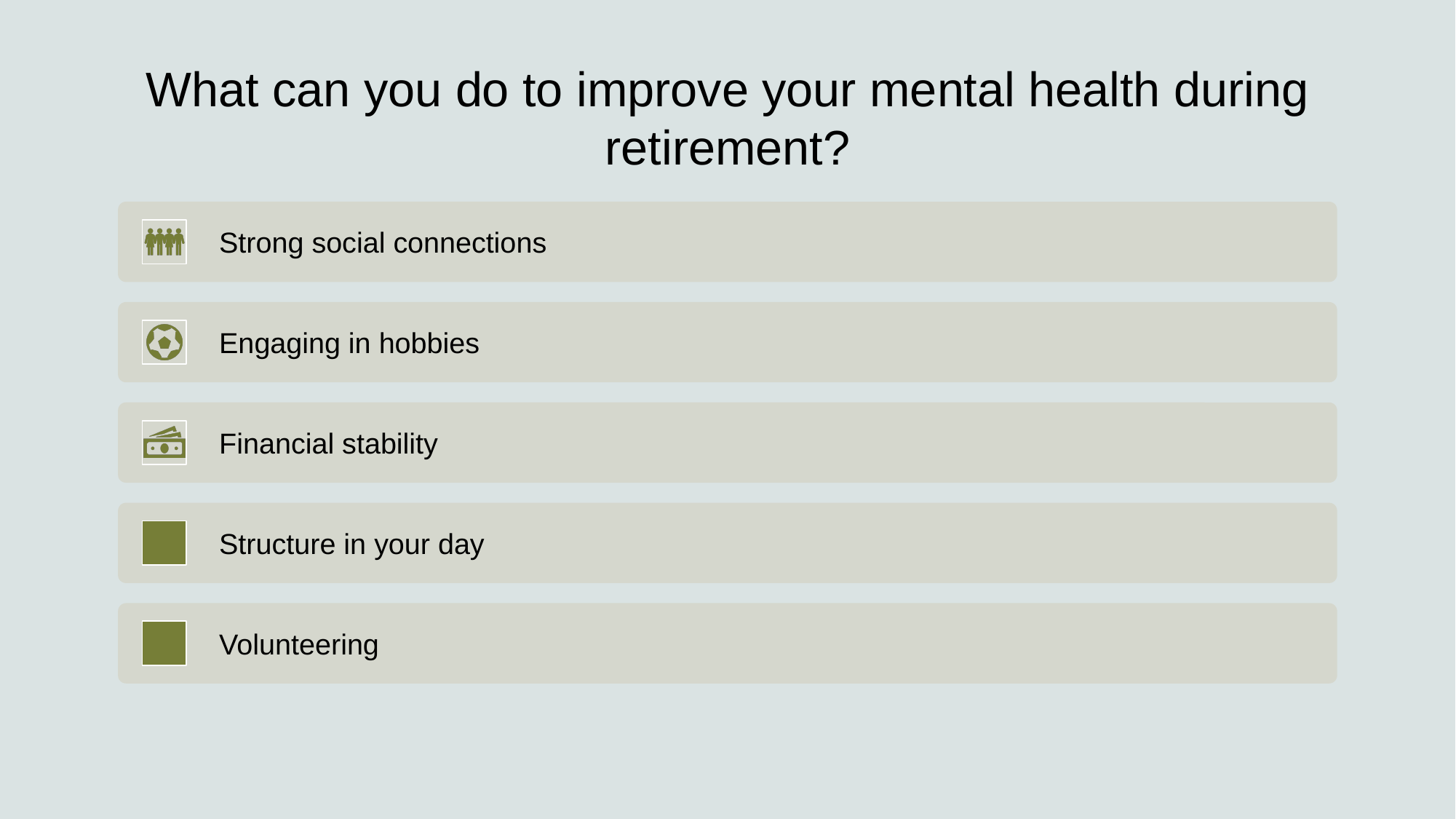

# What can you do to improve your mental health during retirement?
Strong social connections
Engaging in hobbies
Financial stability
Structure in your day
Volunteering